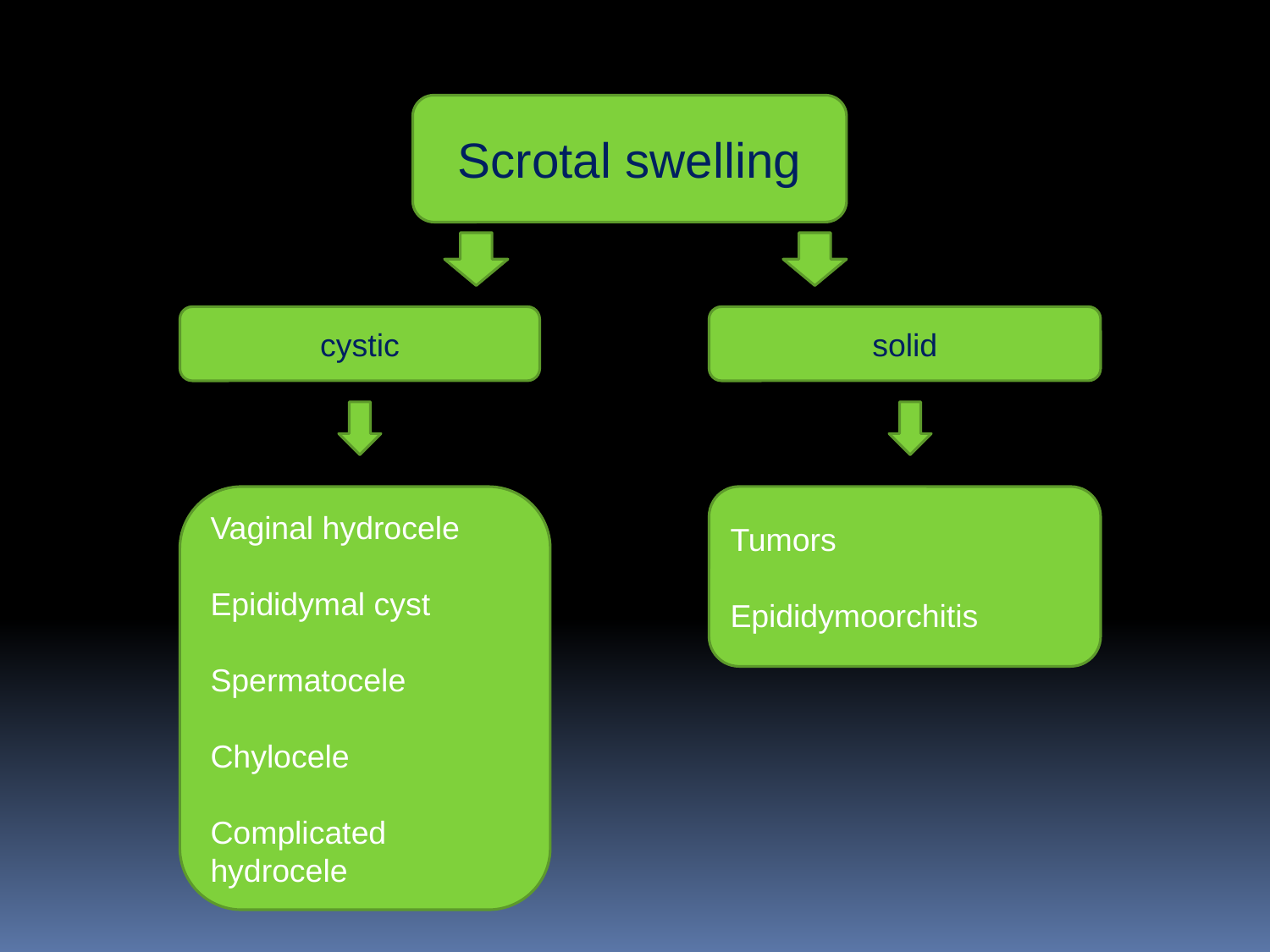

Scrotal swelling

cystic
solid

Vaginal hydrocele

Epididymal cyst

Spermatocele

Chylocele

Complicated hydrocele
Tumors

Epididymoorchitis